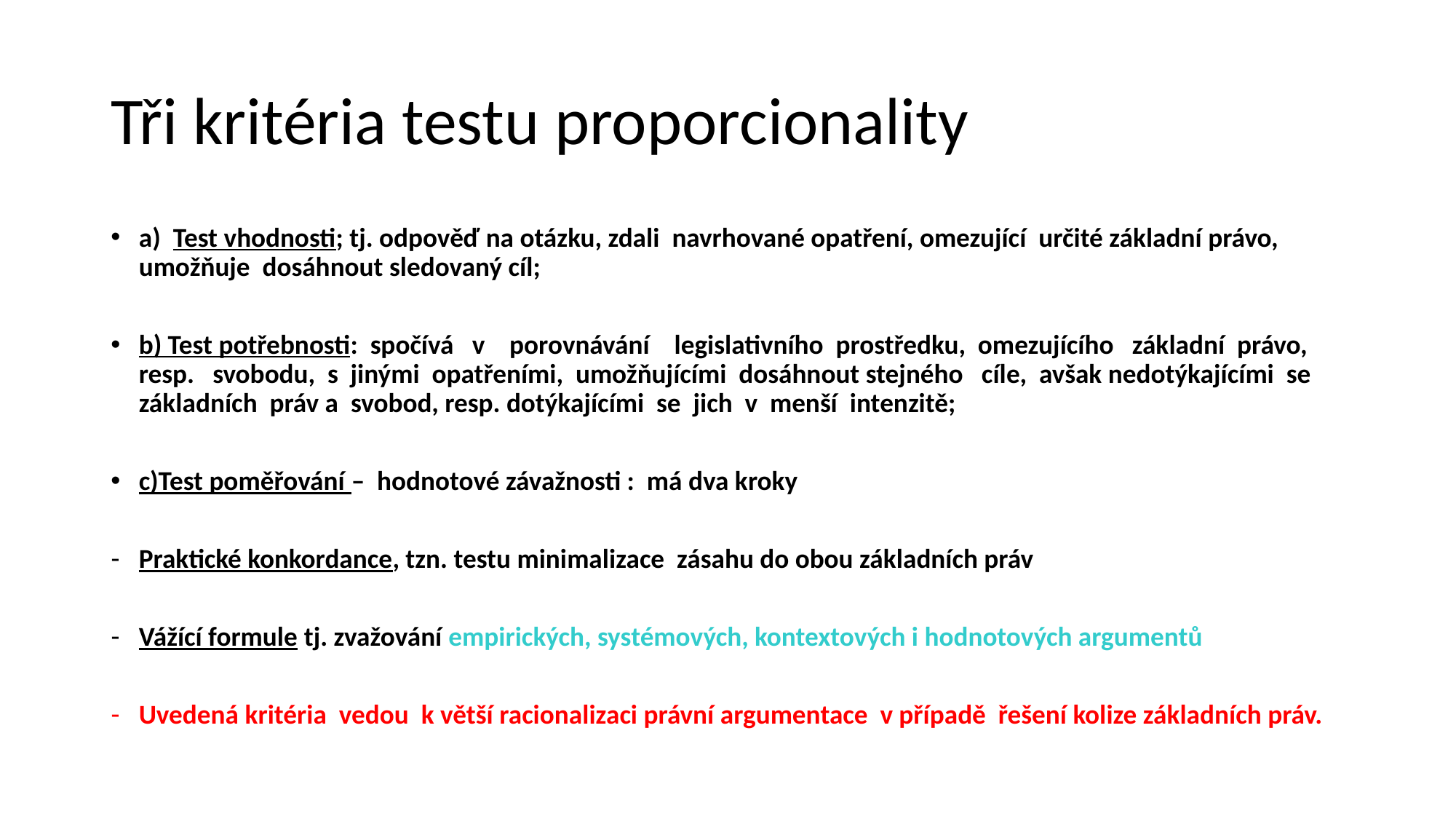

# Tři kritéria testu proporcionality
a)  Test vhodnosti; tj. odpověď na otázku, zdali  navrhované opatření, omezující  určité základní právo, umožňuje  dosáhnout sledovaný cíl;

b) Test potřebnosti:  spočívá   v    porovnávání    legislativního  prostředku,  omezujícího   základní  právo,  resp.   svobodu,  s  jinými  opatřeními,  umožňujícími  dosáhnout stejného   cíle,  avšak nedotýkajícími  se  základních  práv a  svobod, resp. dotýkajícími  se  jich  v  menší  intenzitě;

c)Test poměřování –  hodnotové závažnosti :  má dva kroky

Praktické konkordance, tzn. testu minimalizace  zásahu do obou základních práv

Vážící formule tj. zvažování empirických, systémových, kontextových i hodnotových argumentů

Uvedená kritéria  vedou  k větší racionalizaci právní argumentace  v případě  řešení kolize základních práv.